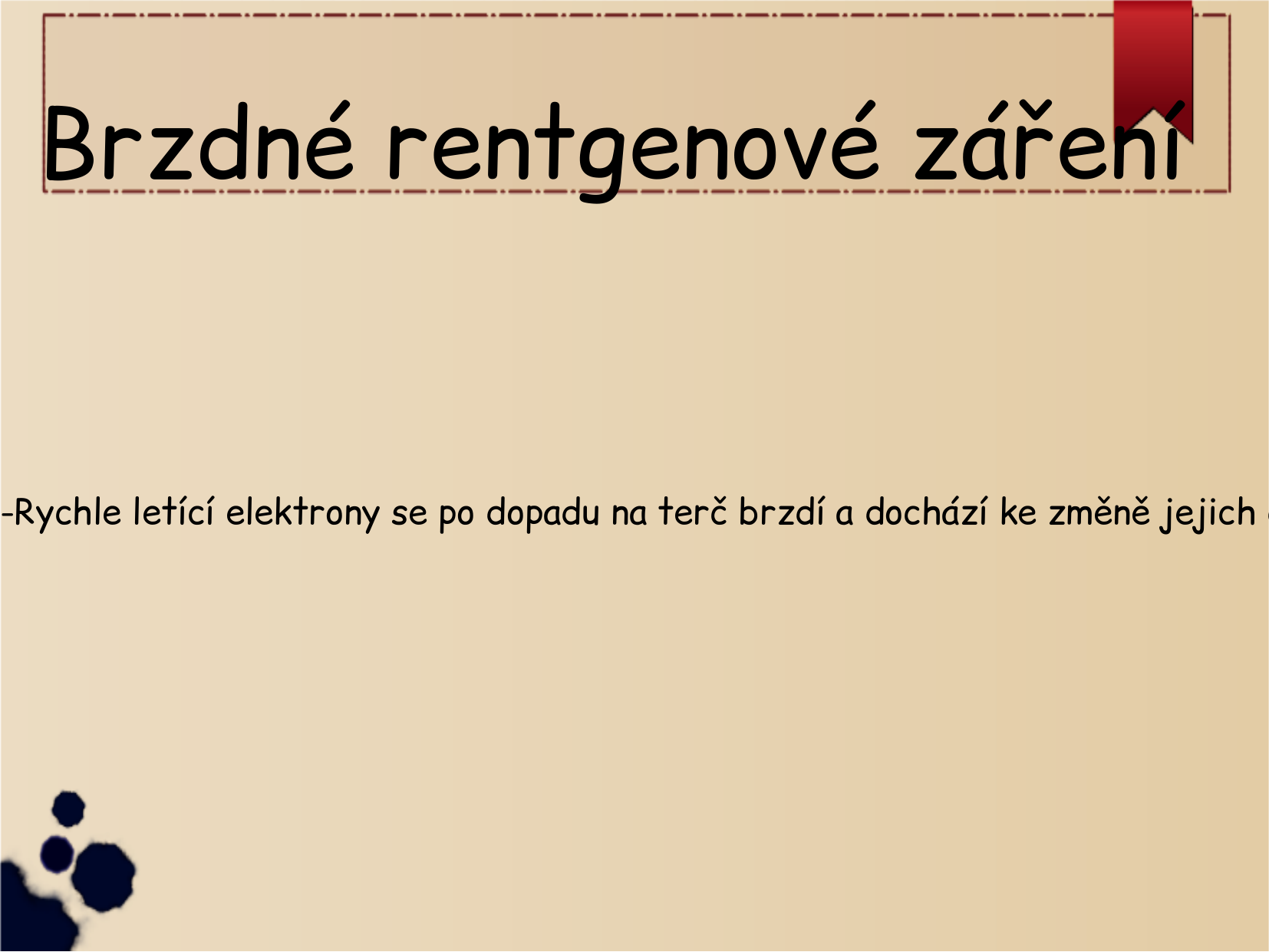

Brzdné rentgenové záření
-Rychle letící elektrony se po dopadu na terč brzdí a dochází ke změně jejich dráhy. Energie, kterou elektrony při průchodu terčem ztratily, se vyzáří ve formě tzv. brzdného rentgenova záření. Toto záření je charakteristické širokým, spojitým energetickým spektrem. Čím je větší energie (rychlost) elektronů, tím tvrdší záření vzniká. Energie brzdného rentgenova záření nezávisí na materiálu terče (např. anody rentgenovy trubice), ale jen na rychlosti elektronů (tedy na velikosti napětí na anodě rentgenovy trubice). Elektrony ale mohou být urychleny i jiným způsobem - v urychlovačích částic např. v lineárním urychlovači, betatronu, mikrotronu, u nichž se dosahuje výrazně vyšších energií než u rentgenovy trubice. Energie záření se udává zpravidla v elektronvoltech (eV).